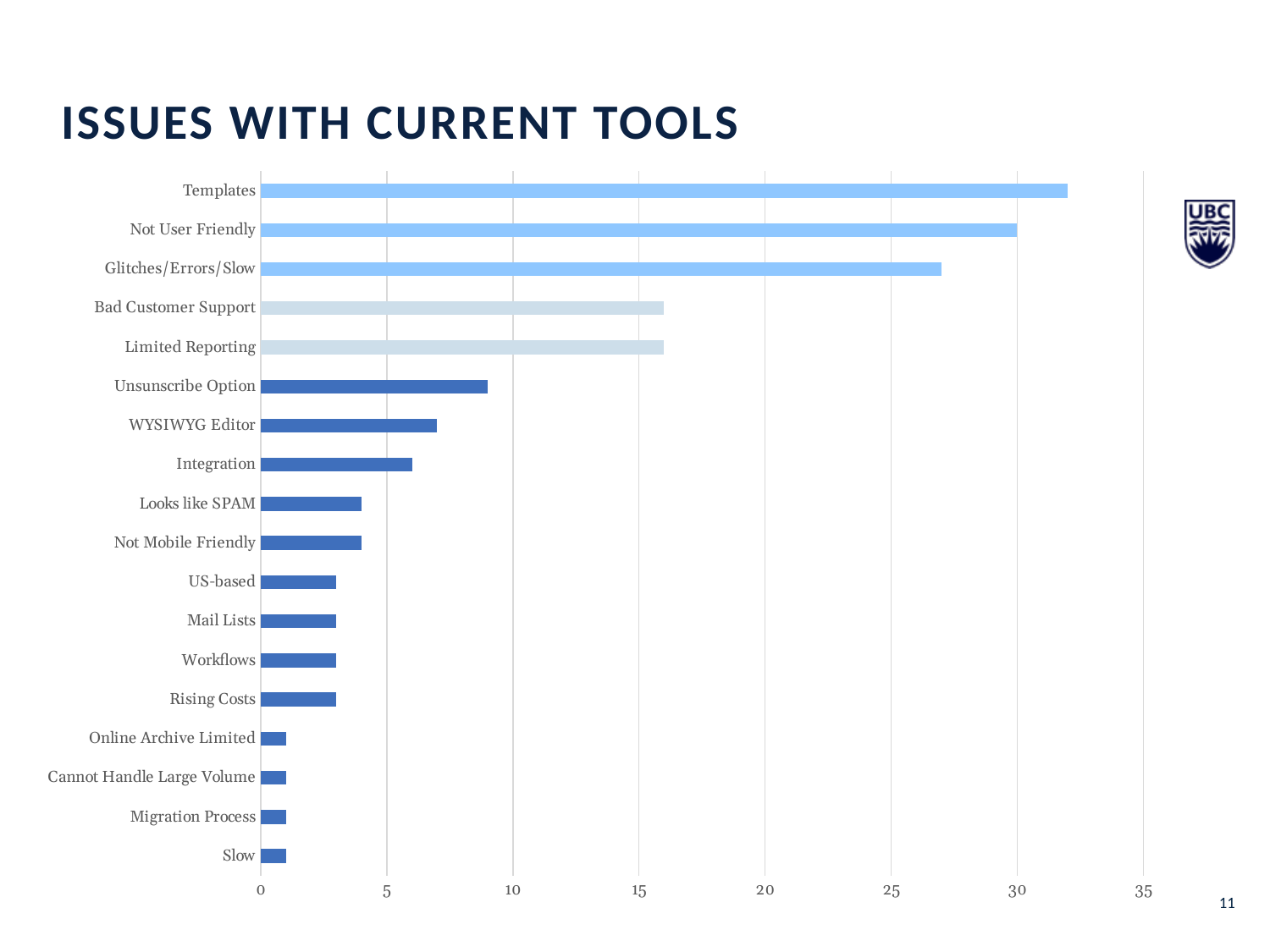

ISSUES WITH CURRENT TOOLS

### Chart

| Category |  |
|---|---|
| Slow | 1.0 |
| Migration Process | 1.0 |
| Cannot Handle Large Volume | 1.0 |
| Online Archive Limited | 1.0 |
| Rising Costs | 3.0 |
| Workflows | 3.0 |
| Mail Lists | 3.0 |
| US-based | 3.0 |
| Not Mobile Friendly | 4.0 |
| Looks like SPAM | 4.0 |
| Integration | 6.0 |
| WYSIWYG Editor | 7.0 |
| Unsunscribe Option | 9.0 |
| Limited Reporting | 16.0 |
| Bad Customer Support | 16.0 |
| Glitches/Errors/Slow | 27.0 |
| Not User Friendly | 30.0 |
| Templates | 32.0 |